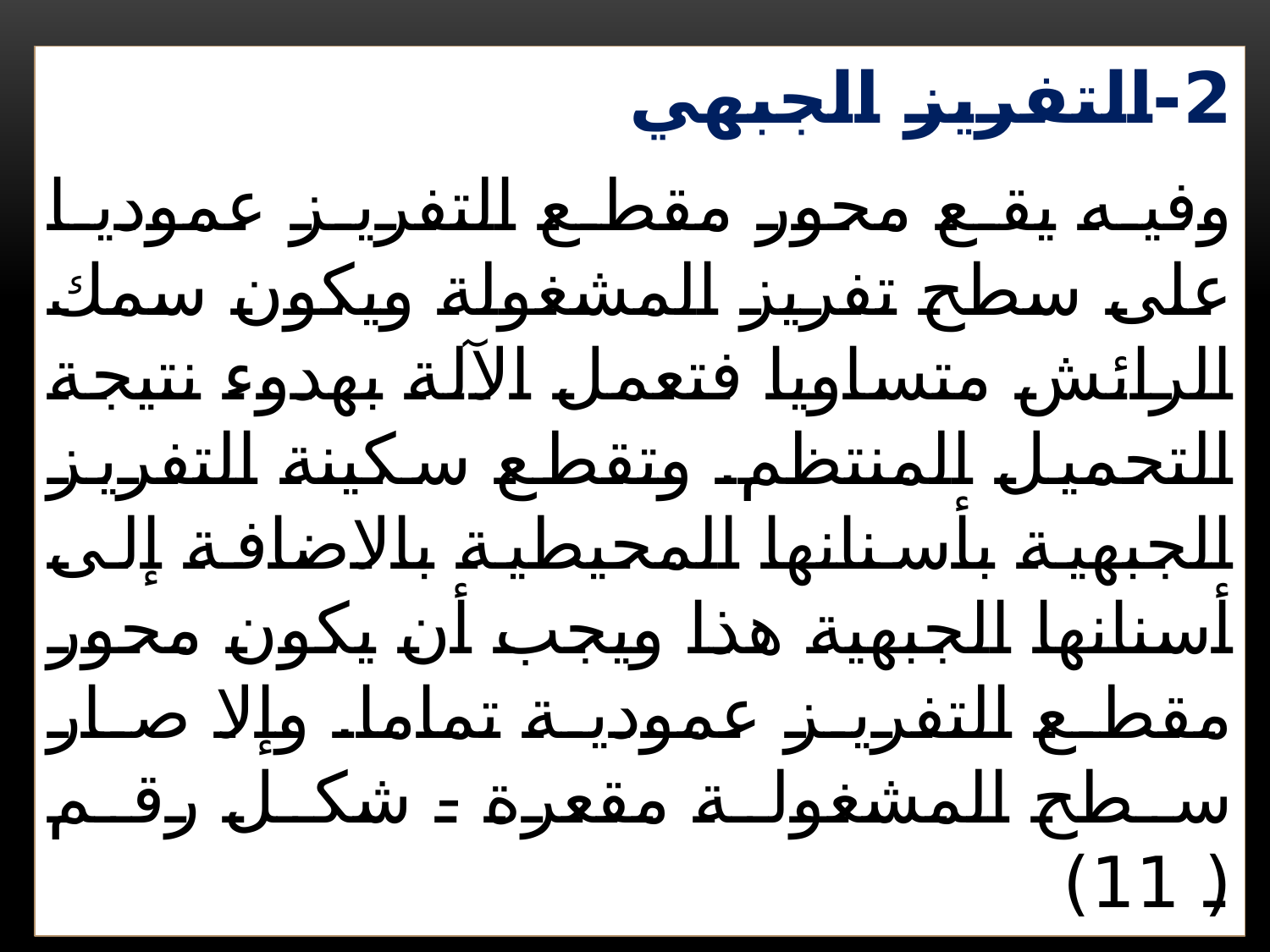

2-التفريز الجبهي
وفيه يقع محور مقطع التفريز عموديا على سطح تفريز المشغولة ويكون سمك الرائش متساويا فتعمل الآلة بهدوء نتيجة التحميل المنتظم. وتقطع سكينة التفريز الجبهية بأسنانها المحيطية بالاضافة إلى أسنانها الجبهية هذا ويجب أن يكون محور مقطع التفريز عمودية تماما. وإلا صار سطح المشغولة مقعرة - شكل رقم ( 11)